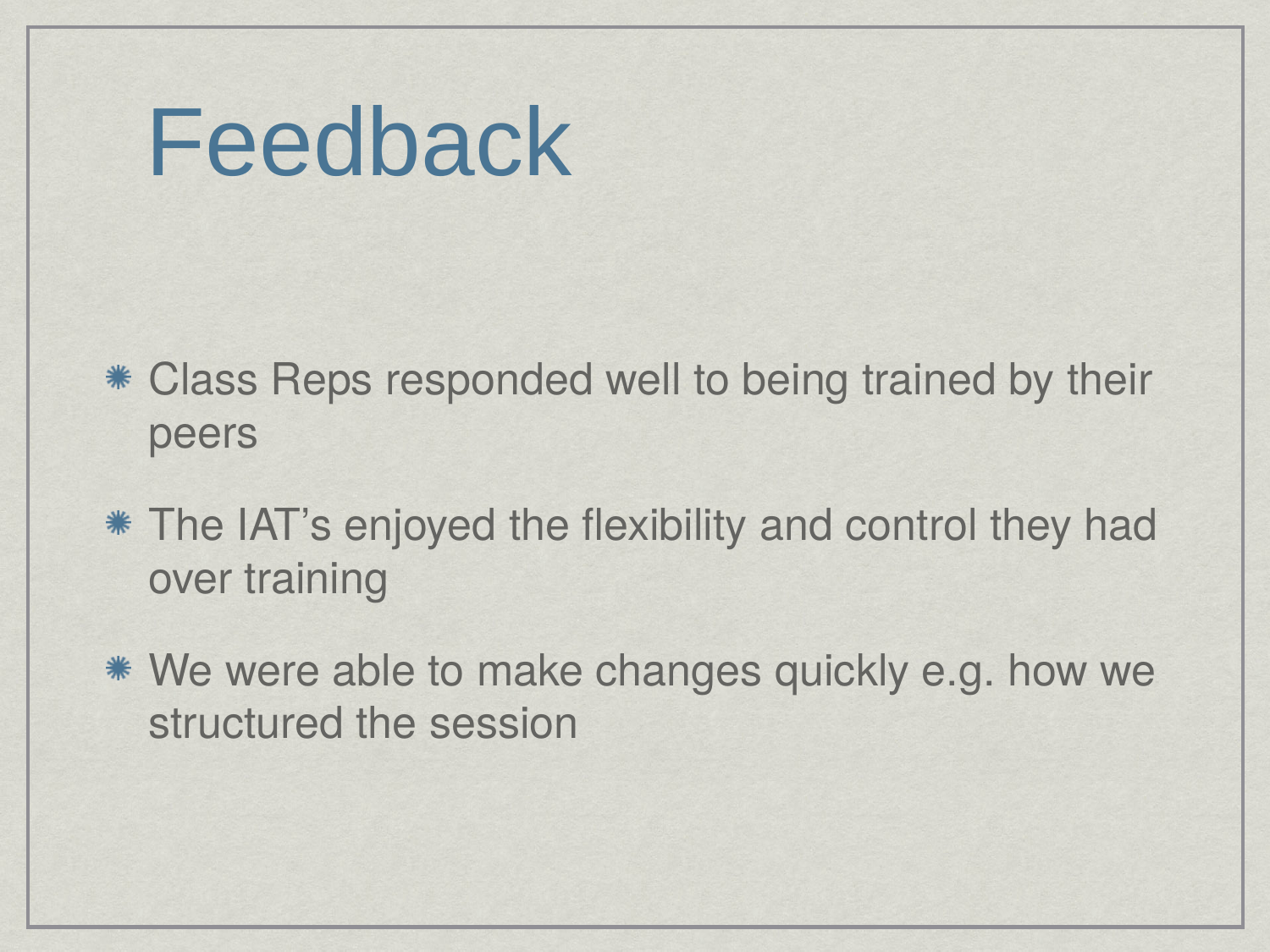

# Feedback
Class Reps responded well to being trained by their peers
The IAT’s enjoyed the flexibility and control they had over training
We were able to make changes quickly e.g. how we structured the session